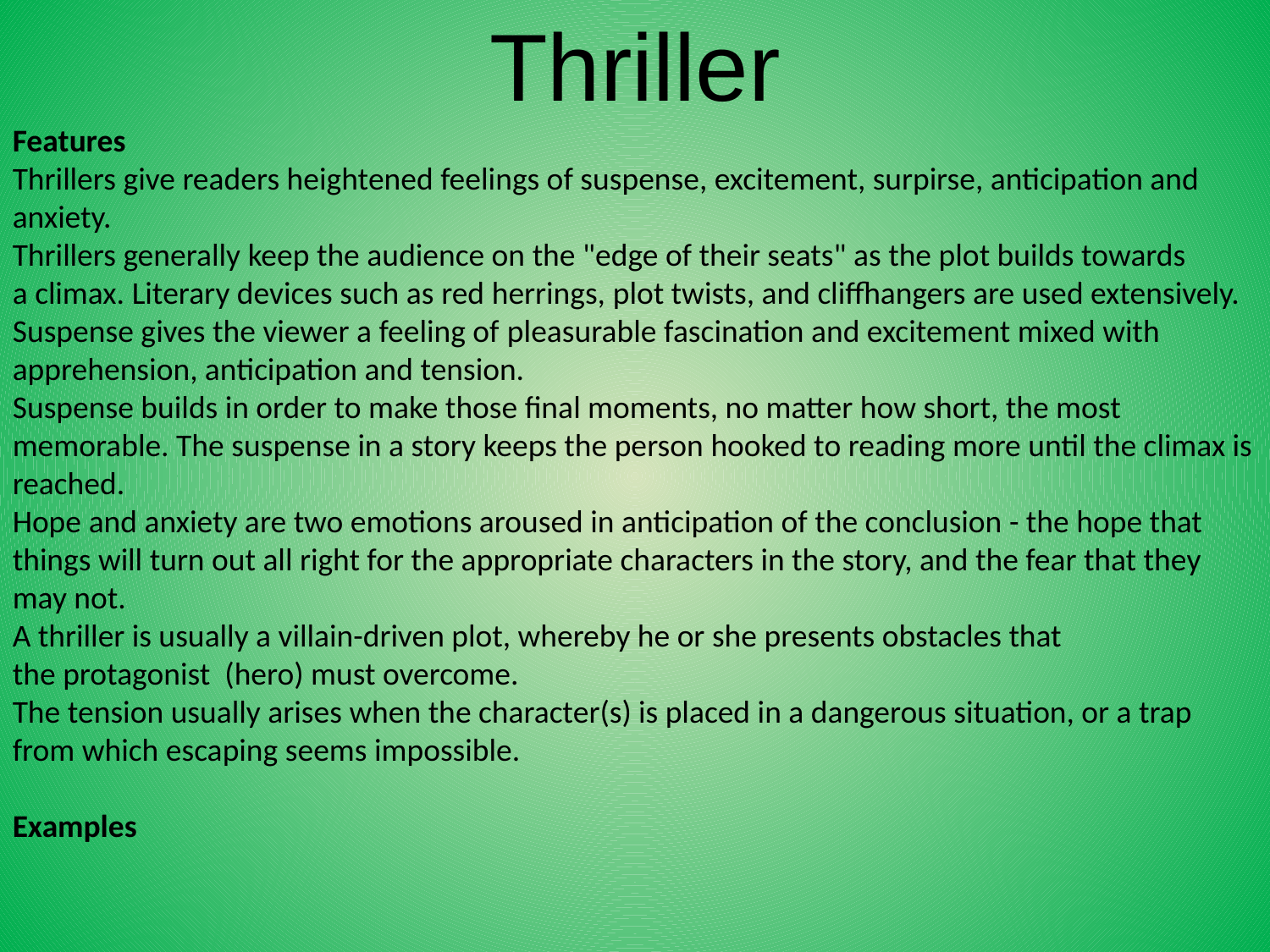

Thriller
Features
Thrillers give readers heightened feelings of suspense, excitement, surpirse, anticipation and anxiety.
Thrillers generally keep the audience on the "edge of their seats" as the plot builds towards a climax. Literary devices such as red herrings, plot twists, and cliffhangers are used extensively.
Suspense gives the viewer a feeling of pleasurable fascination and excitement mixed with apprehension, anticipation and tension.
Suspense builds in order to make those final moments, no matter how short, the most memorable. The suspense in a story keeps the person hooked to reading more until the climax is reached.
Hope and anxiety are two emotions aroused in anticipation of the conclusion - the hope that things will turn out all right for the appropriate characters in the story, and the fear that they may not.
A thriller is usually a villain-driven plot, whereby he or she presents obstacles that the protagonist  (hero) must overcome.
The tension usually arises when the character(s) is placed in a dangerous situation, or a trap from which escaping seems impossible.

Examples